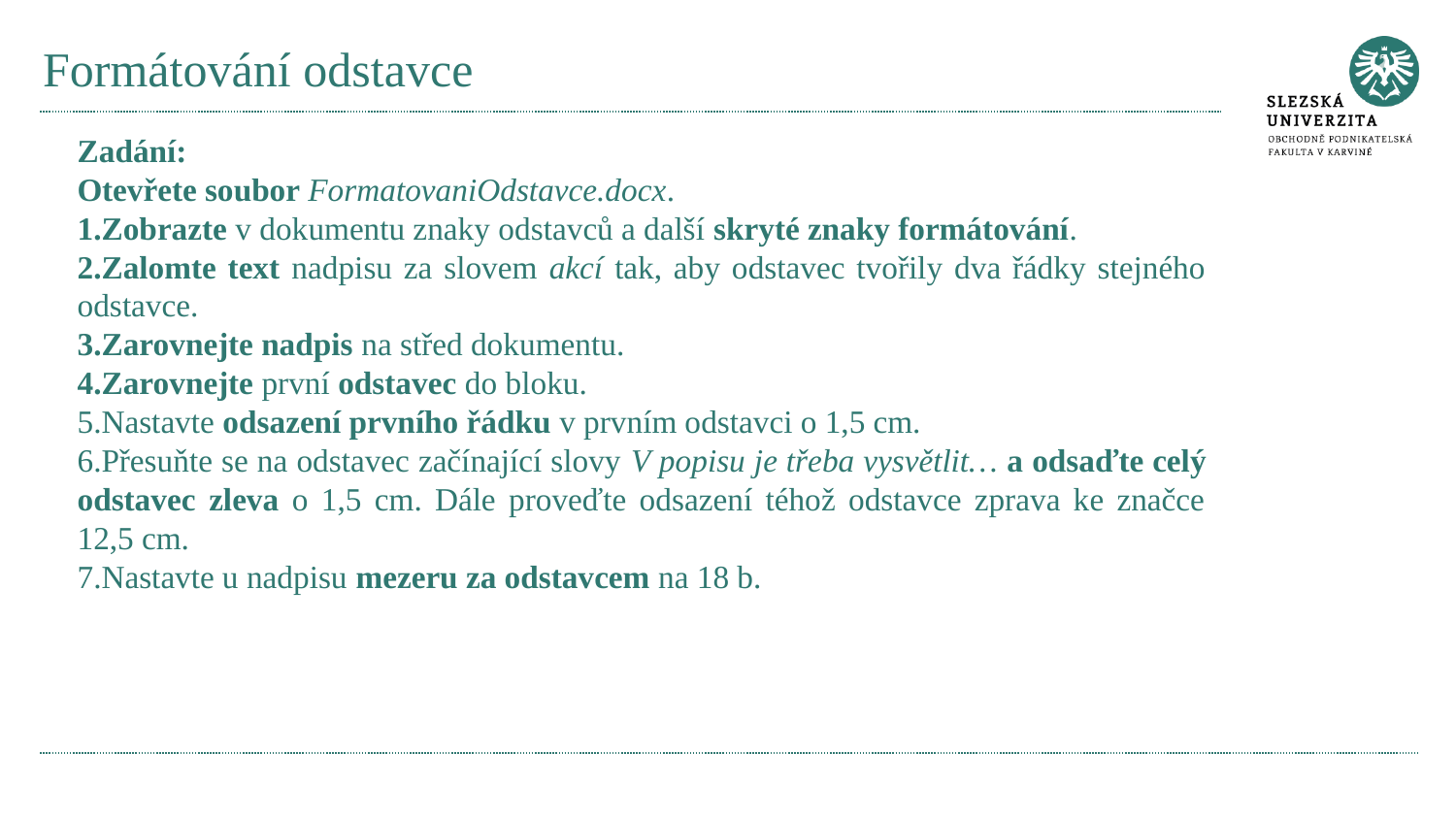

# Formátování odstavce
Zadání:
Otevřete soubor FormatovaniOdstavce.docx.
Zobrazte v dokumentu znaky odstavců a další skryté znaky formátování.
Zalomte text nadpisu za slovem akcí tak, aby odstavec tvořily dva řádky stejného odstavce.
Zarovnejte nadpis na střed dokumentu.
Zarovnejte první odstavec do bloku.
Nastavte odsazení prvního řádku v prvním odstavci o 1,5 cm.
Přesuňte se na odstavec začínající slovy V popisu je třeba vysvětlit… a odsaďte celý odstavec zleva o 1,5 cm. Dále proveďte odsazení téhož odstavce zprava ke značce 12,5 cm.
Nastavte u nadpisu mezeru za odstavcem na 18 b.